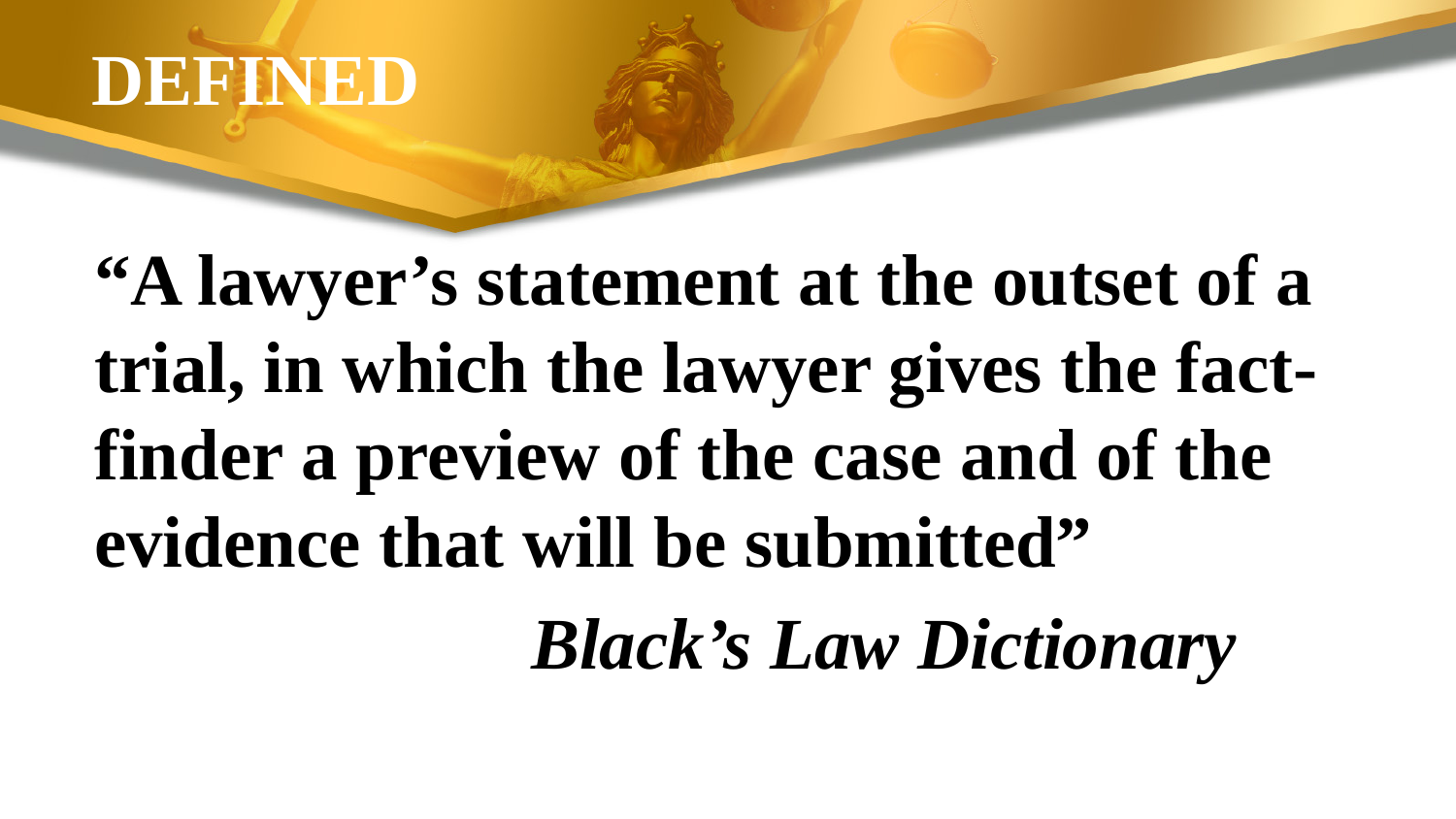

# DEFINED
“A lawyer’s statement at the outset of a trial, in which the lawyer gives the fact-finder a preview of the case and of the evidence that will be submitted”
			Black’s Law Dictionary